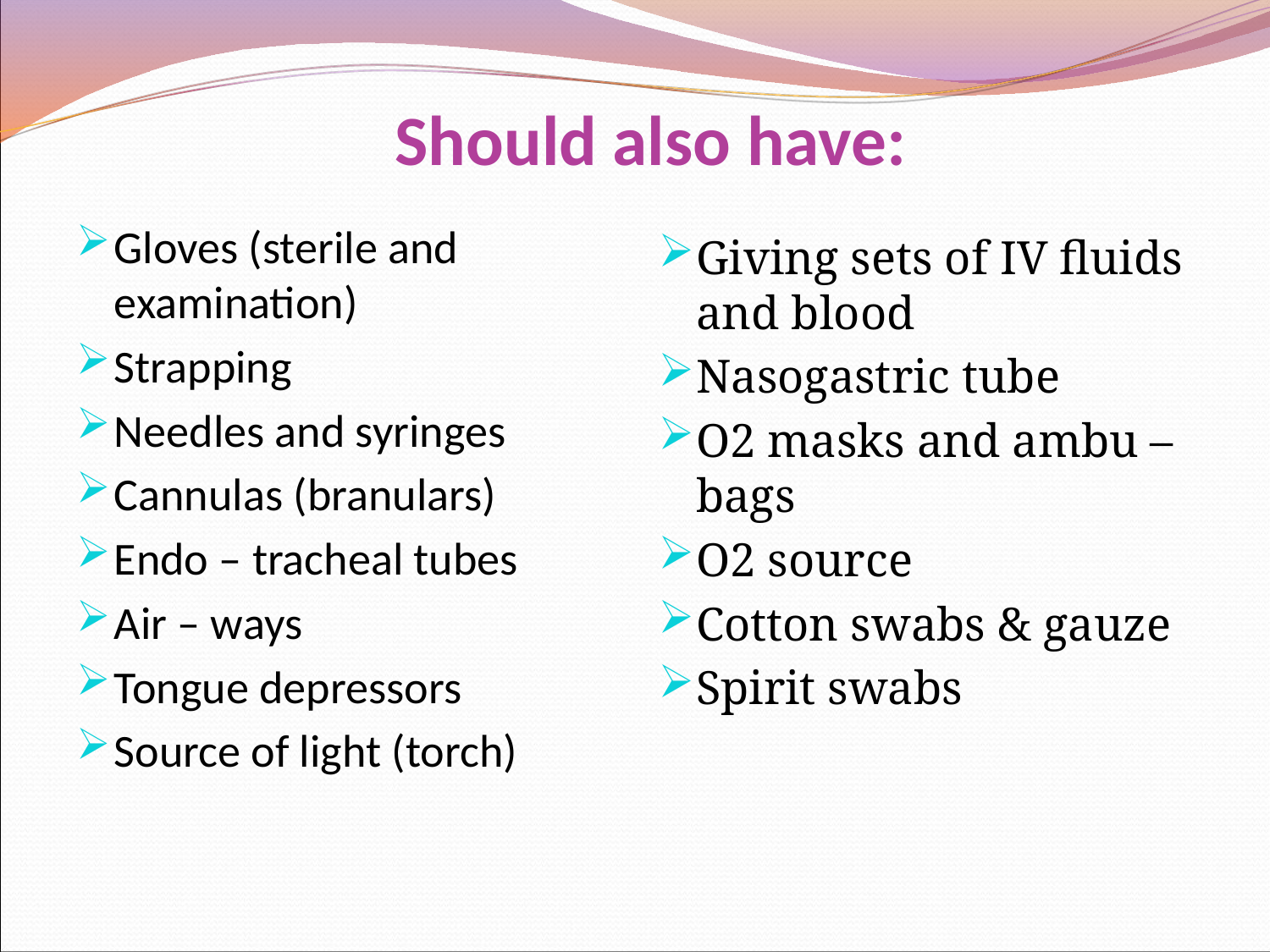

# Should also have:
Gloves (sterile and examination)
Strapping
Needles and syringes
Cannulas (branulars)
Endo – tracheal tubes
Air – ways
Tongue depressors
Source of light (torch)
Giving sets of IV fluids and blood
Nasogastric tube
O2 masks and ambu – bags
O2 source
Cotton swabs & gauze
Spirit swabs